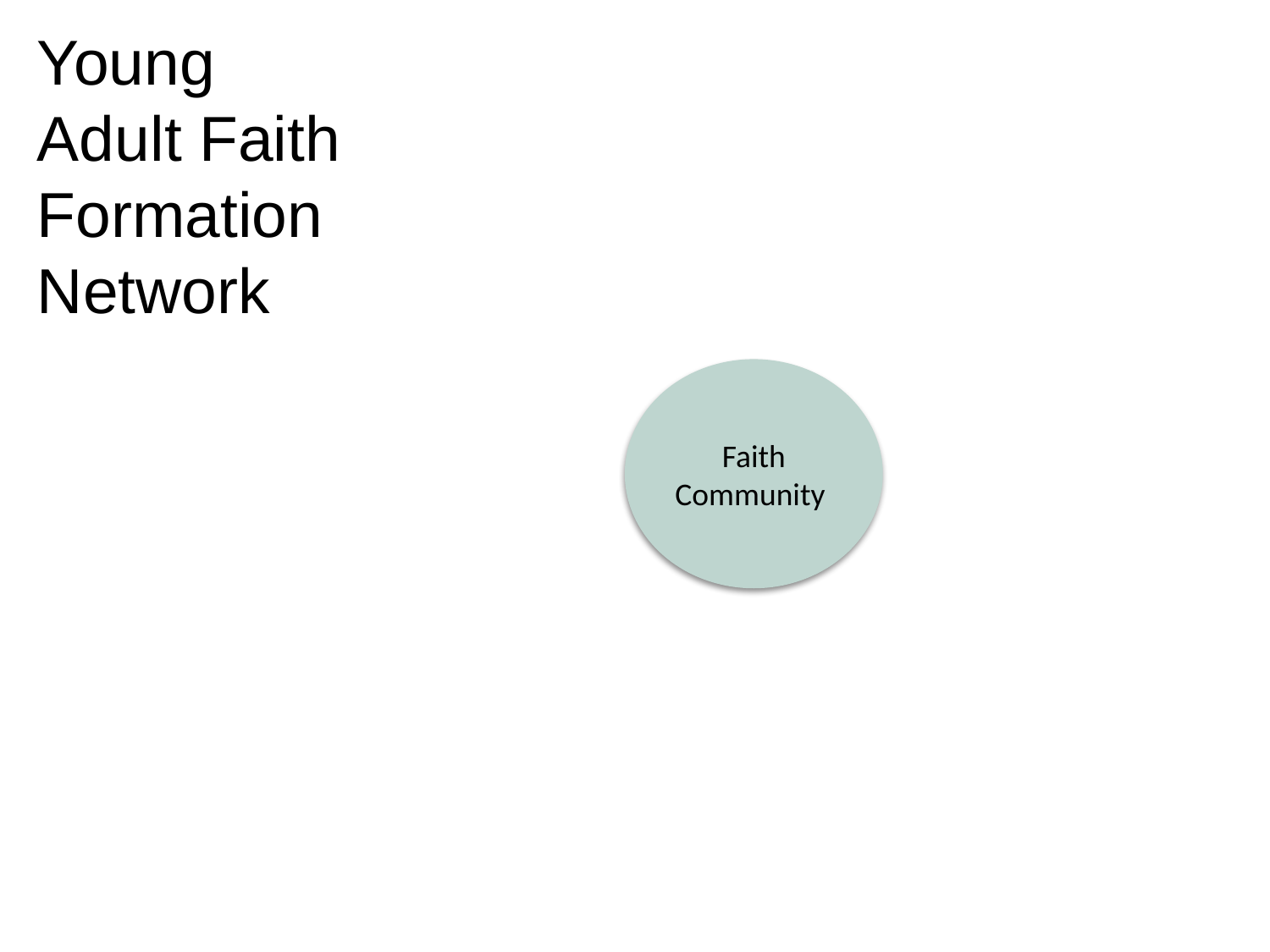

Young Adult Faith
Formation
Network
Faith Community